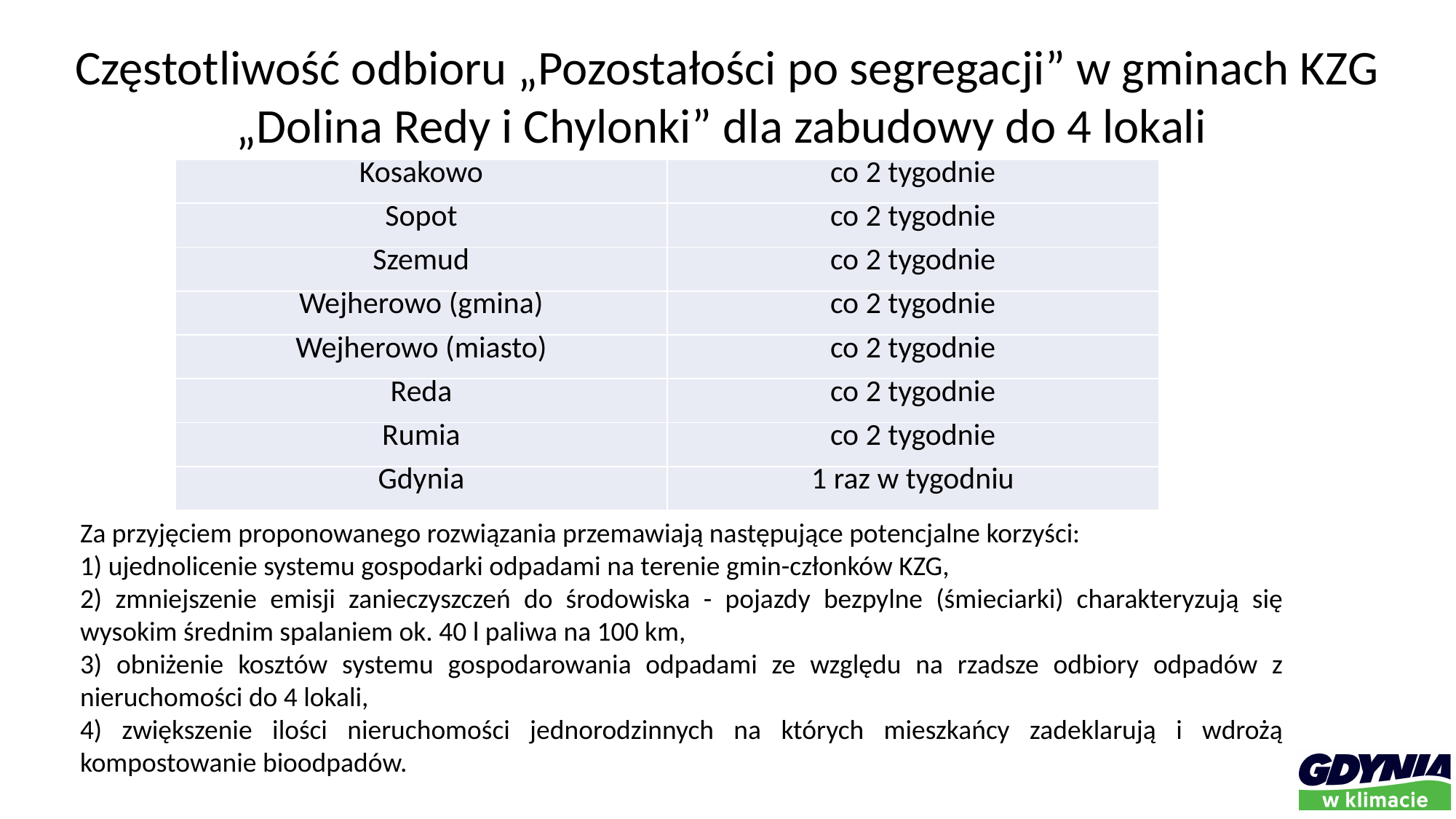

Częstotliwość odbioru „Pozostałości po segregacji” w gminach KZG „Dolina Redy i Chylonki” dla zabudowy do 4 lokali
| Kosakowo | co 2 tygodnie |
| --- | --- |
| Sopot | co 2 tygodnie |
| Szemud | co 2 tygodnie |
| Wejherowo (gmina) | co 2 tygodnie |
| Wejherowo (miasto) | co 2 tygodnie |
| Reda | co 2 tygodnie |
| Rumia | co 2 tygodnie |
| Gdynia | 1 raz w tygodniu |
Za przyjęciem proponowanego rozwiązania przemawiają następujące potencjalne korzyści:
1) ujednolicenie systemu gospodarki odpadami na terenie gmin-członków KZG,
2) zmniejszenie emisji zanieczyszczeń do środowiska - pojazdy bezpylne (śmieciarki) charakteryzują się wysokim średnim spalaniem ok. 40 l paliwa na 100 km,
3) obniżenie kosztów systemu gospodarowania odpadami ze względu na rzadsze odbiory odpadów z nieruchomości do 4 lokali,
4) zwiększenie ilości nieruchomości jednorodzinnych na których mieszkańcy zadeklarują i wdrożą kompostowanie bioodpadów.